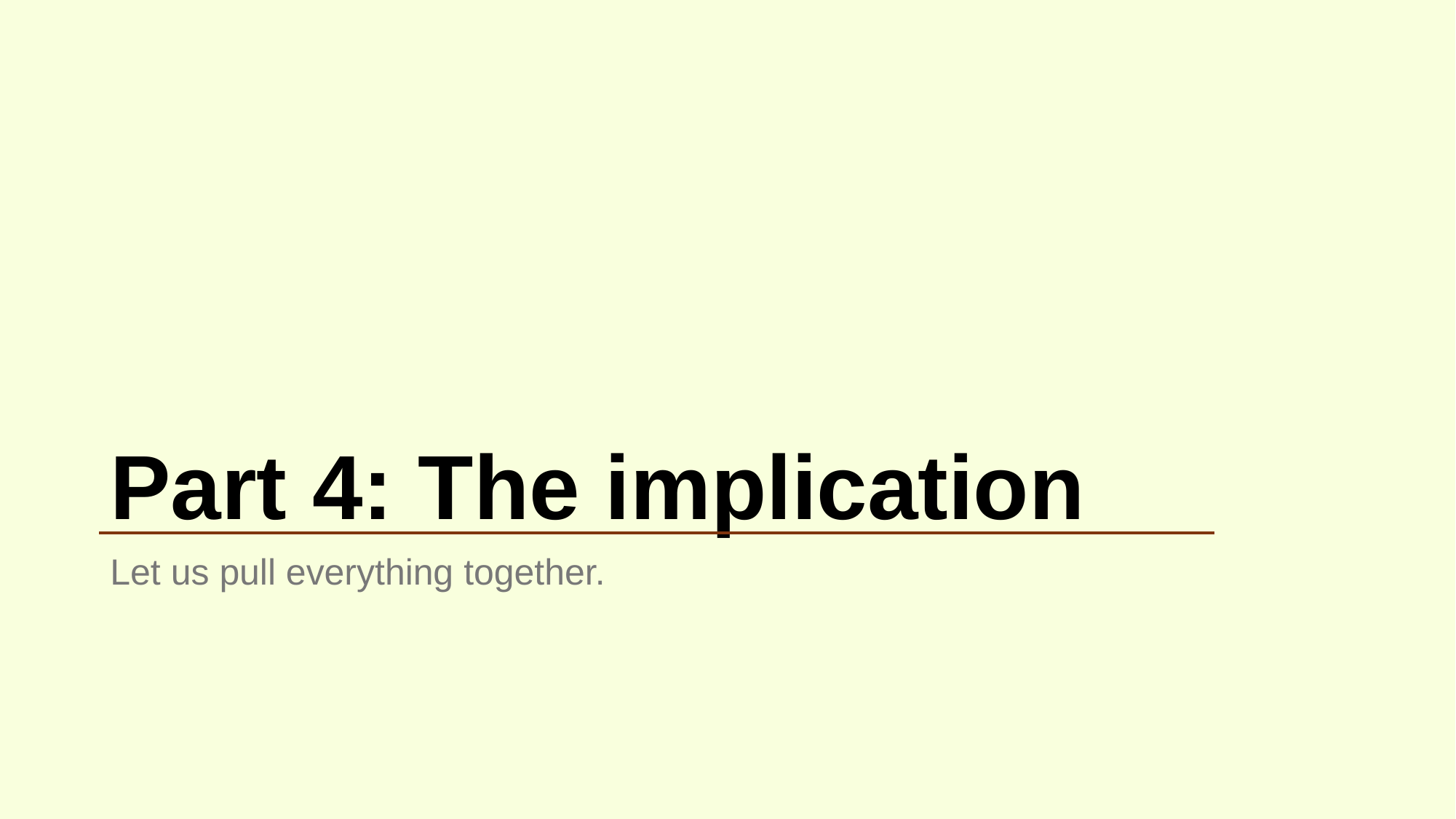

# Part 4: The implication
Let us pull everything together.